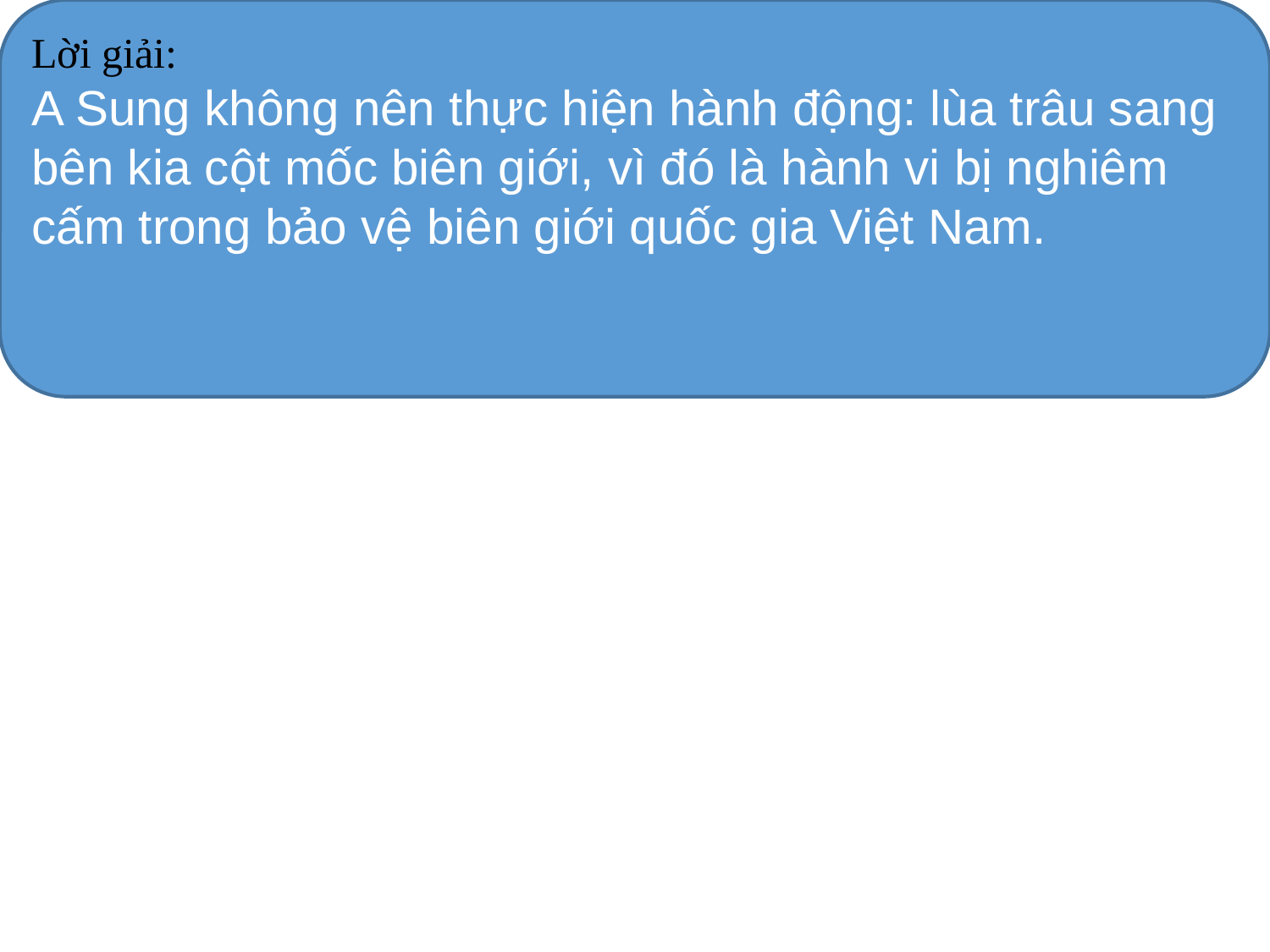

Lời giải:
A Sung không nên thực hiện hành động: lùa trâu sang bên kia cột mốc biên giới, vì đó là hành vi bị nghiêm cấm trong bảo vệ biên giới quốc gia Việt Nam.